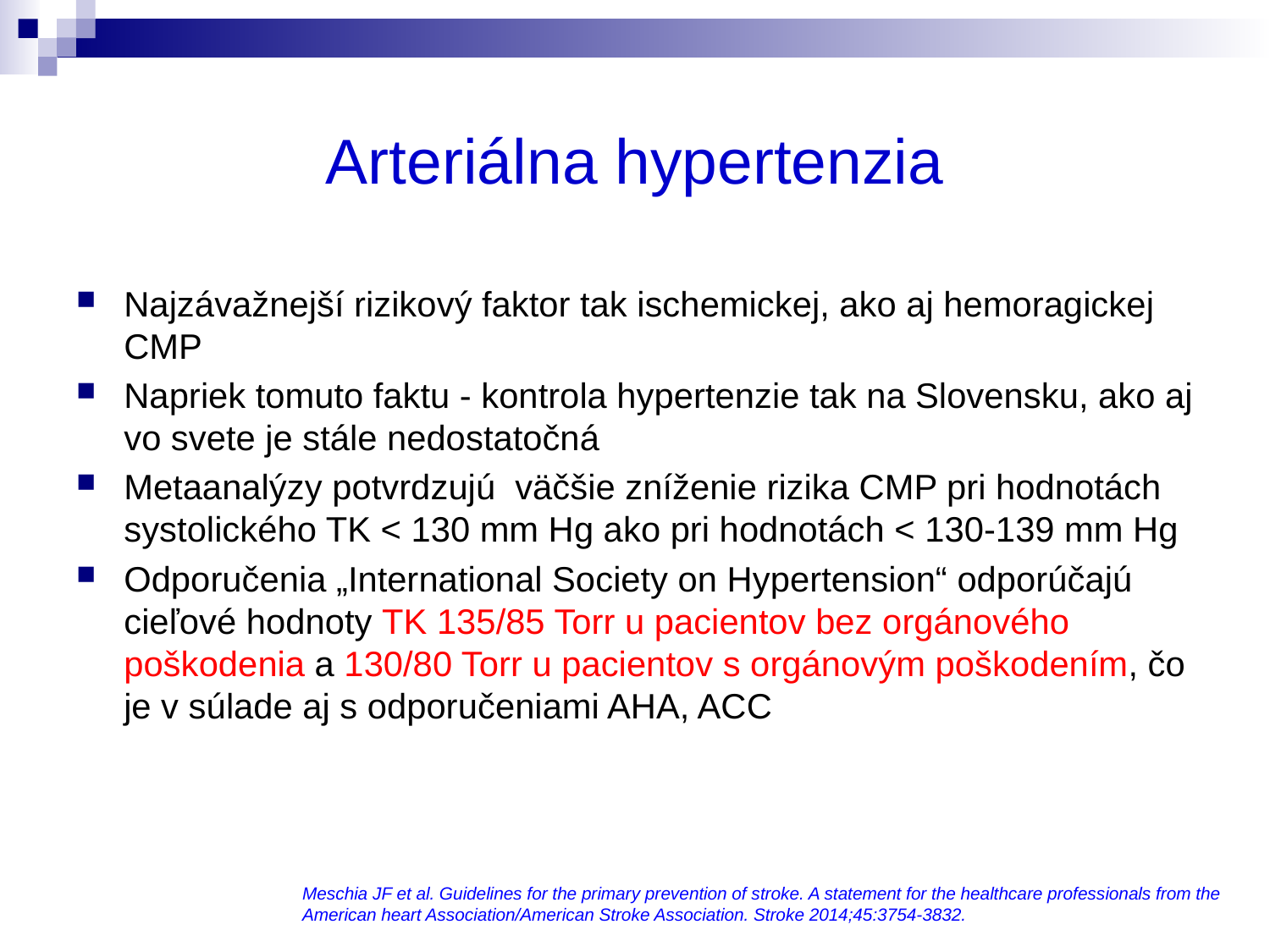

# Arteriálna hypertenzia
Najzávažnejší rizikový faktor tak ischemickej, ako aj hemoragickej CMP
Napriek tomuto faktu - kontrola hypertenzie tak na Slovensku, ako aj vo svete je stále nedostatočná
Metaanalýzy potvrdzujú  väčšie zníženie rizika CMP pri hodnotách systolického TK < 130 mm Hg ako pri hodnotách < 130-139 mm Hg
Odporučenia „International Society on Hypertension“ odporúčajú cieľové hodnoty TK 135/85 Torr u pacientov bez orgánového poškodenia a 130/80 Torr u pacientov s orgánovým poškodením, čo je v súlade aj s odporučeniami AHA, ACC
Meschia JF et al. Guidelines for the primary prevention of stroke. A statement for the healthcare professionals from the
American heart Association/American Stroke Association. Stroke 2014;45:3754-3832.